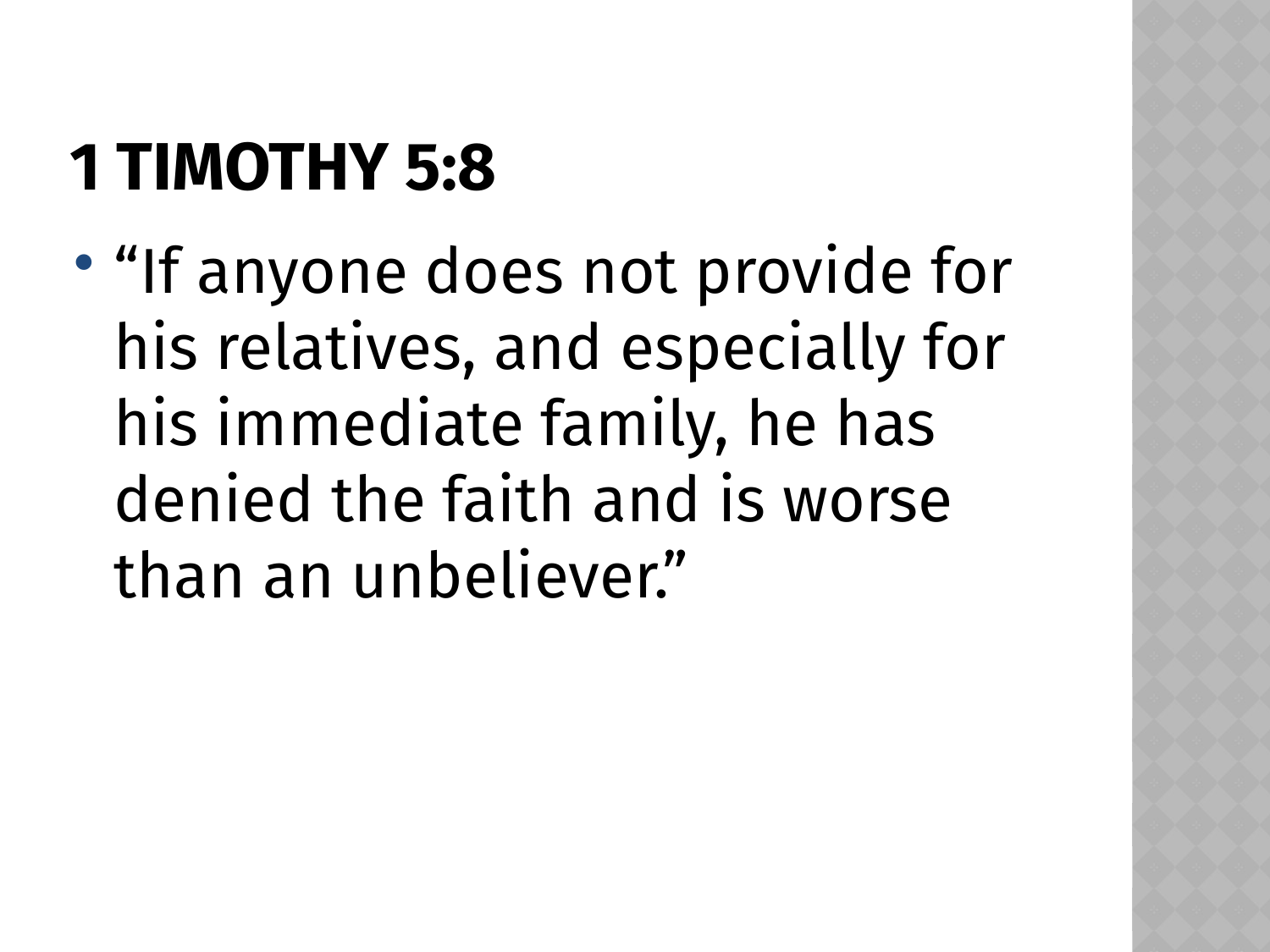

# 1 Timothy 5:8
“If anyone does not provide for his relatives, and especially for his immediate family, he has denied the faith and is worse than an unbeliever.”